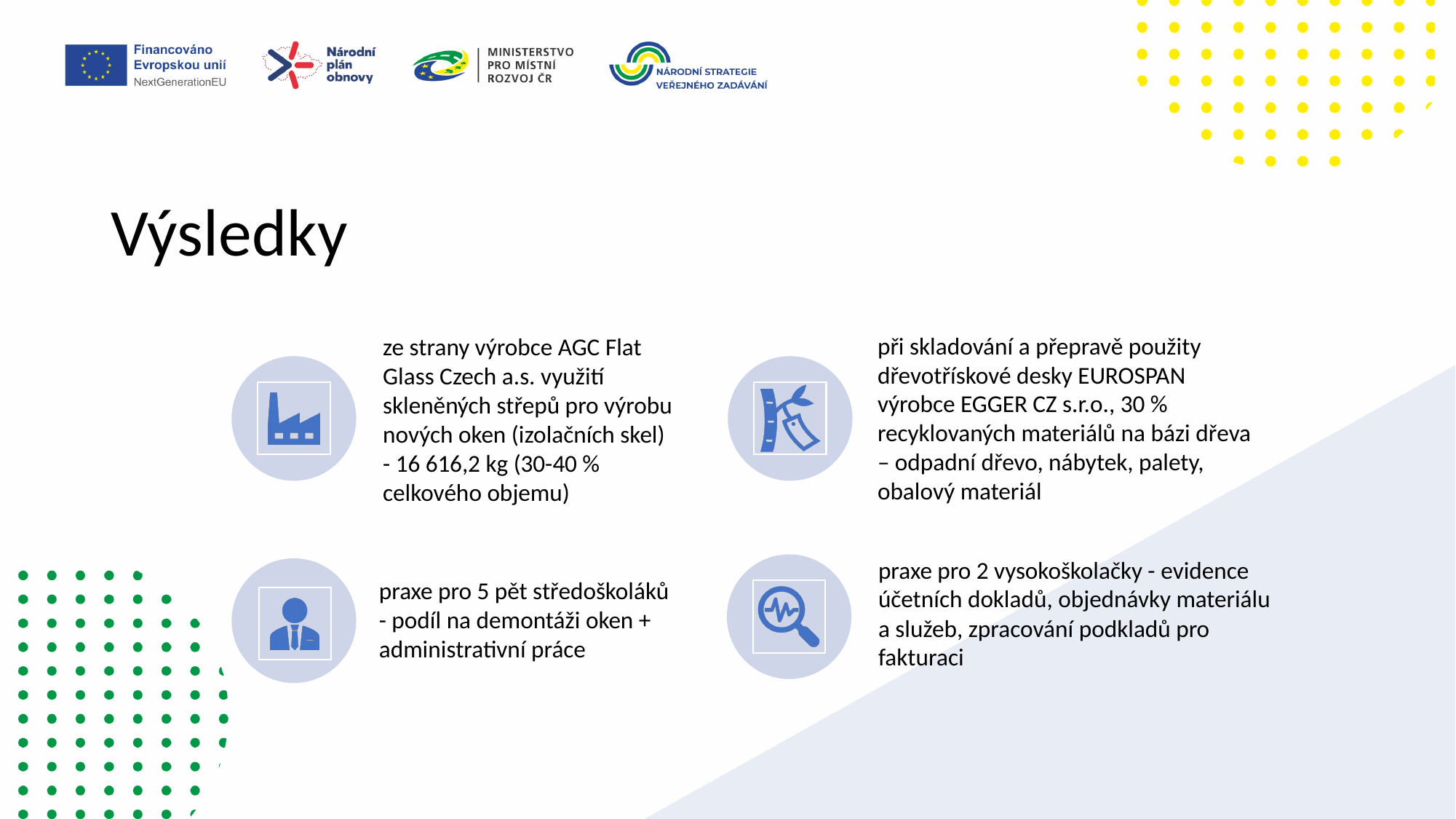

# Výsledky
ze strany výrobce AGC Flat Glass Czech a.s. využití skleněných střepů pro výrobu nových oken (izolačních skel) - 16 616,2 kg (30-40 % celkového objemu)
při skladování a přepravě použity dřevotřískové desky EUROSPAN výrobce EGGER CZ s.r.o., 30 % recyklovaných materiálů na bázi dřeva – odpadní dřevo, nábytek, palety, obalový materiál
praxe pro 5 pět středoškoláků - podíl na demontáži oken + administrativní práce
praxe pro 2 vysokoškolačky - evidence účetních dokladů, objednávky materiálu a služeb, zpracování podkladů pro fakturaci